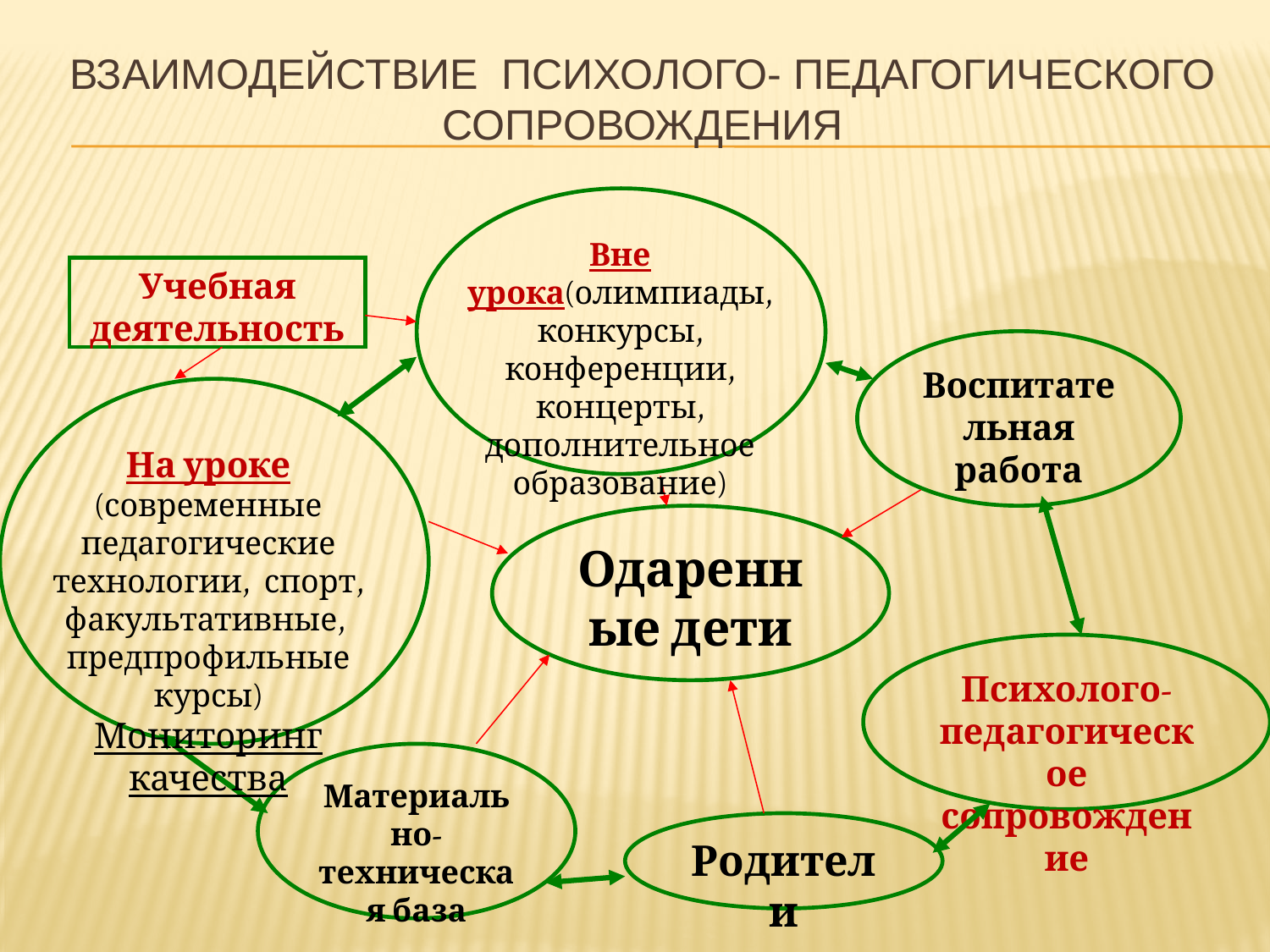

# ВЗАИМОДЕЙСТВИЕ  ПСИХОЛОГО- ПЕДАГОГИЧЕСКОГО СОПРОВОЖДЕНИЯ

Учебная деятельность

Воспитательная работа

Одаренные дети

Психолого-педагогическое сопровождение

Материально-техническая база

Родители

Вне урока(олимпиады, конкурсы, конференции, концерты, дополнительное образование)
На уроке
(современные педагогические технологии,  спорт, факультативные,  предпрофильные курсы)
Мониторинг качества